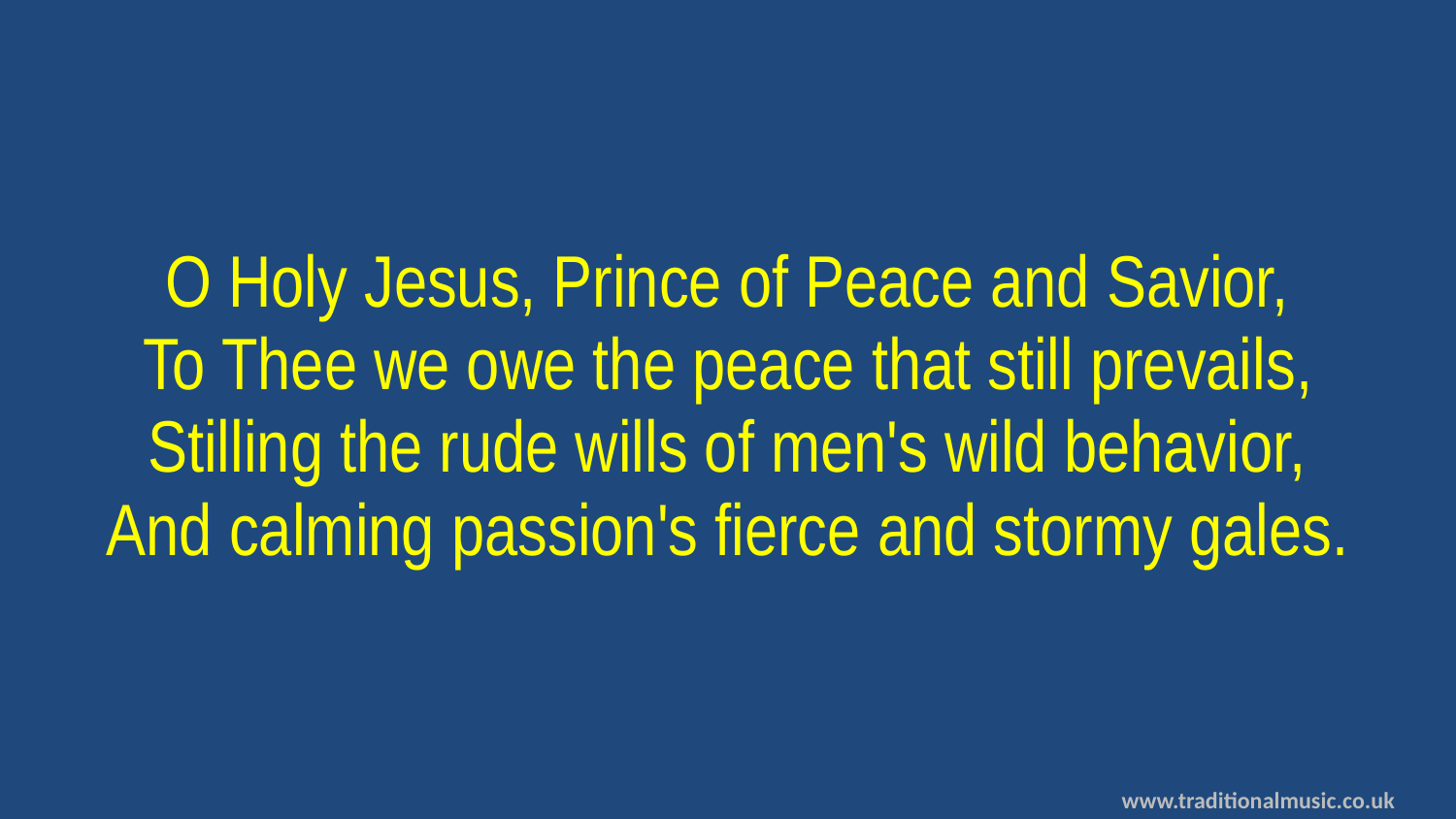

O Holy Jesus, Prince of Peace and Savior,
To Thee we owe the peace that still prevails,
Stilling the rude wills of men's wild behavior,
And calming passion's fierce and stormy gales.